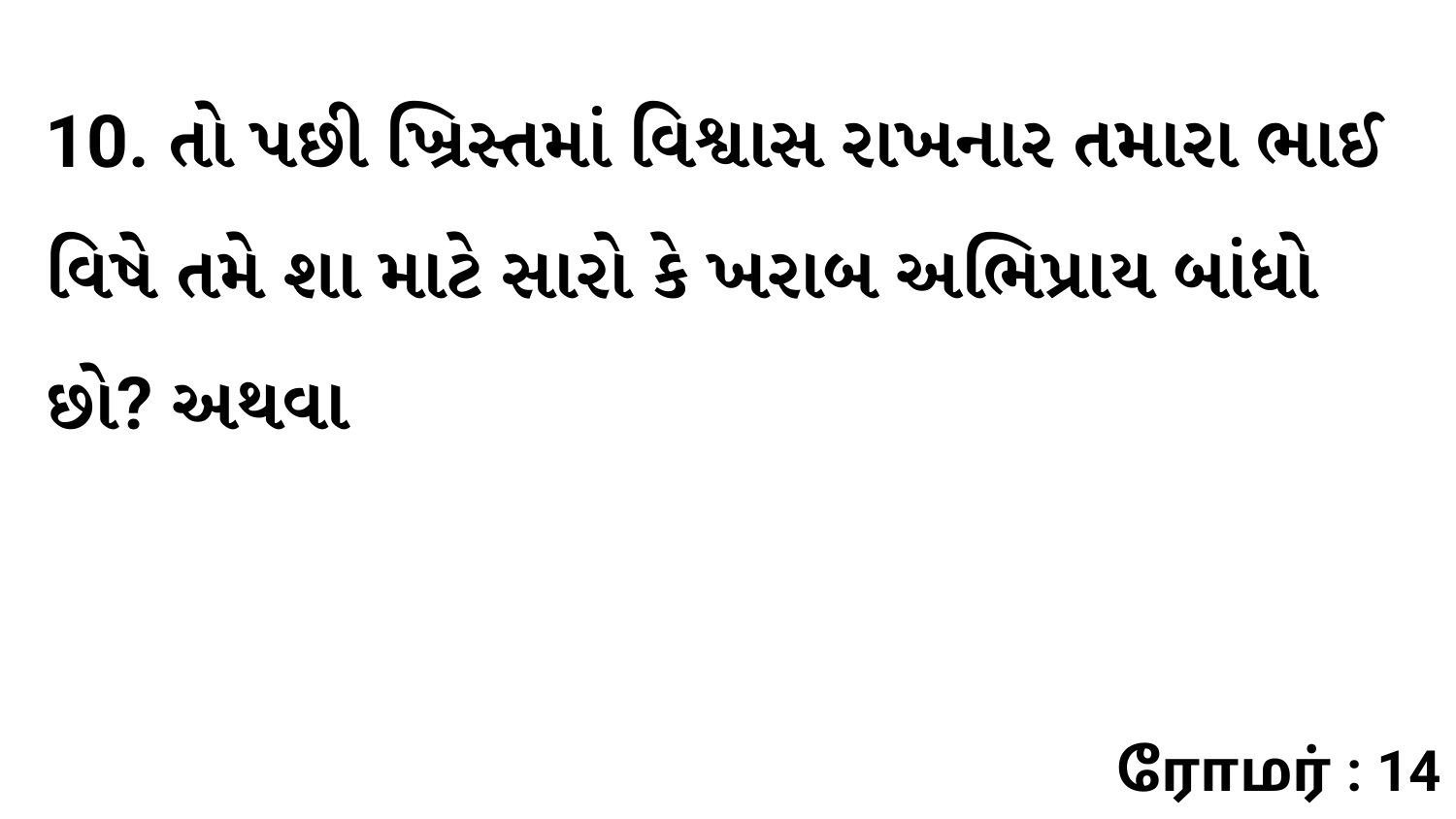

10. તો પછી ખ્રિસ્તમાં વિશ્વાસ રાખનાર તમારા ભાઈ વિષે તમે શા માટે સારો કે ખરાબ અભિપ્રાય બાંધો છો? અથવા
ரோமர் : 14